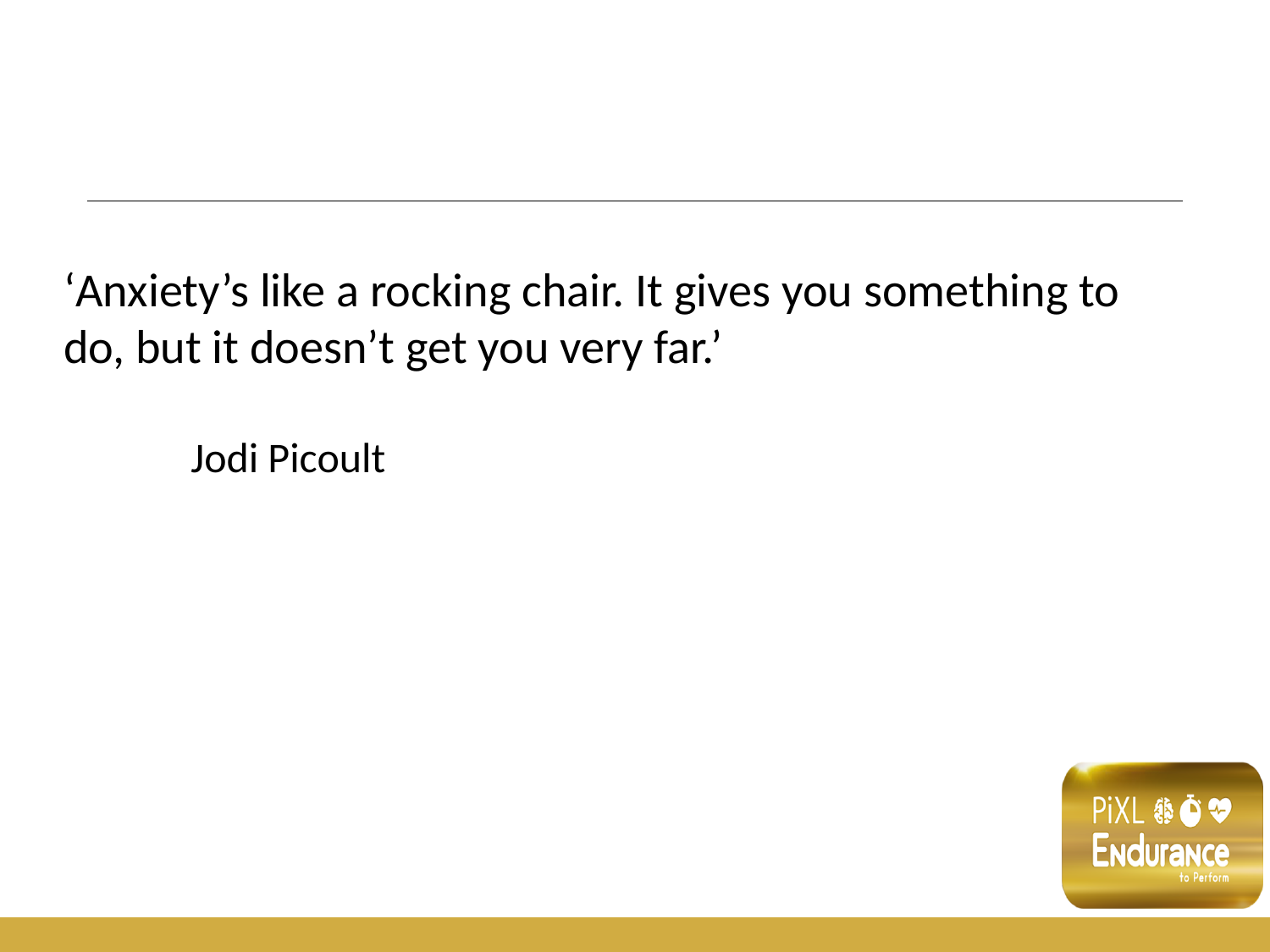

‘Anxiety’s like a rocking chair. It gives you something to do, but it doesn’t get you very far.’
									Jodi Picoult